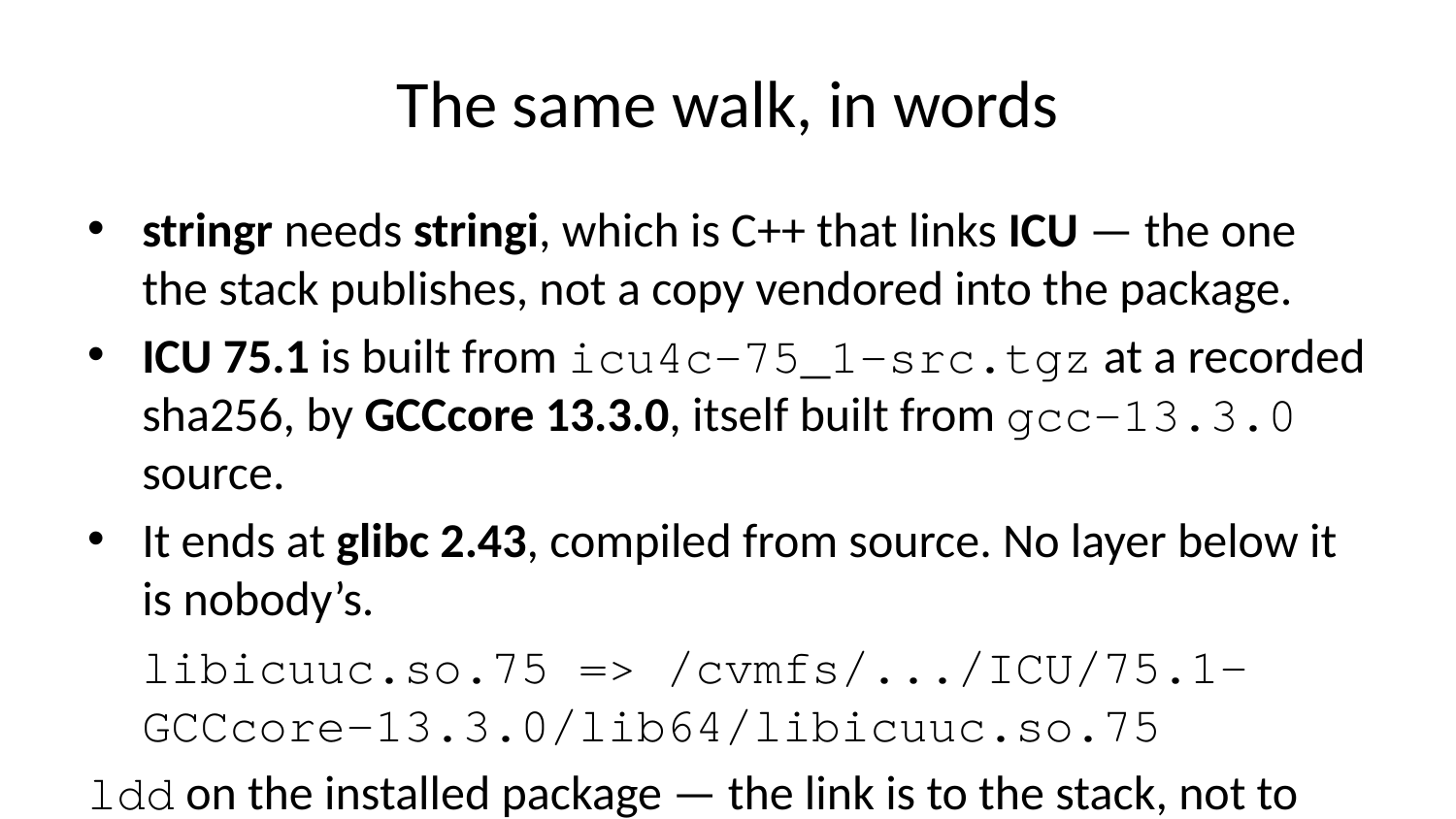

# The same walk, in words
stringr needs stringi, which is C++ that links ICU — the one the stack publishes, not a copy vendored into the package.
ICU 75.1 is built from icu4c-75_1-src.tgz at a recorded sha256, by GCCcore 13.3.0, itself built from gcc-13.3.0 source.
It ends at glibc 2.43, compiled from source. No layer below it is nobody’s.
libicuuc.so.75 => /cvmfs/.../ICU/75.1-GCCcore-13.3.0/lib64/libicuuc.so.75
ldd on the installed package — the link is to the stack, not to the host